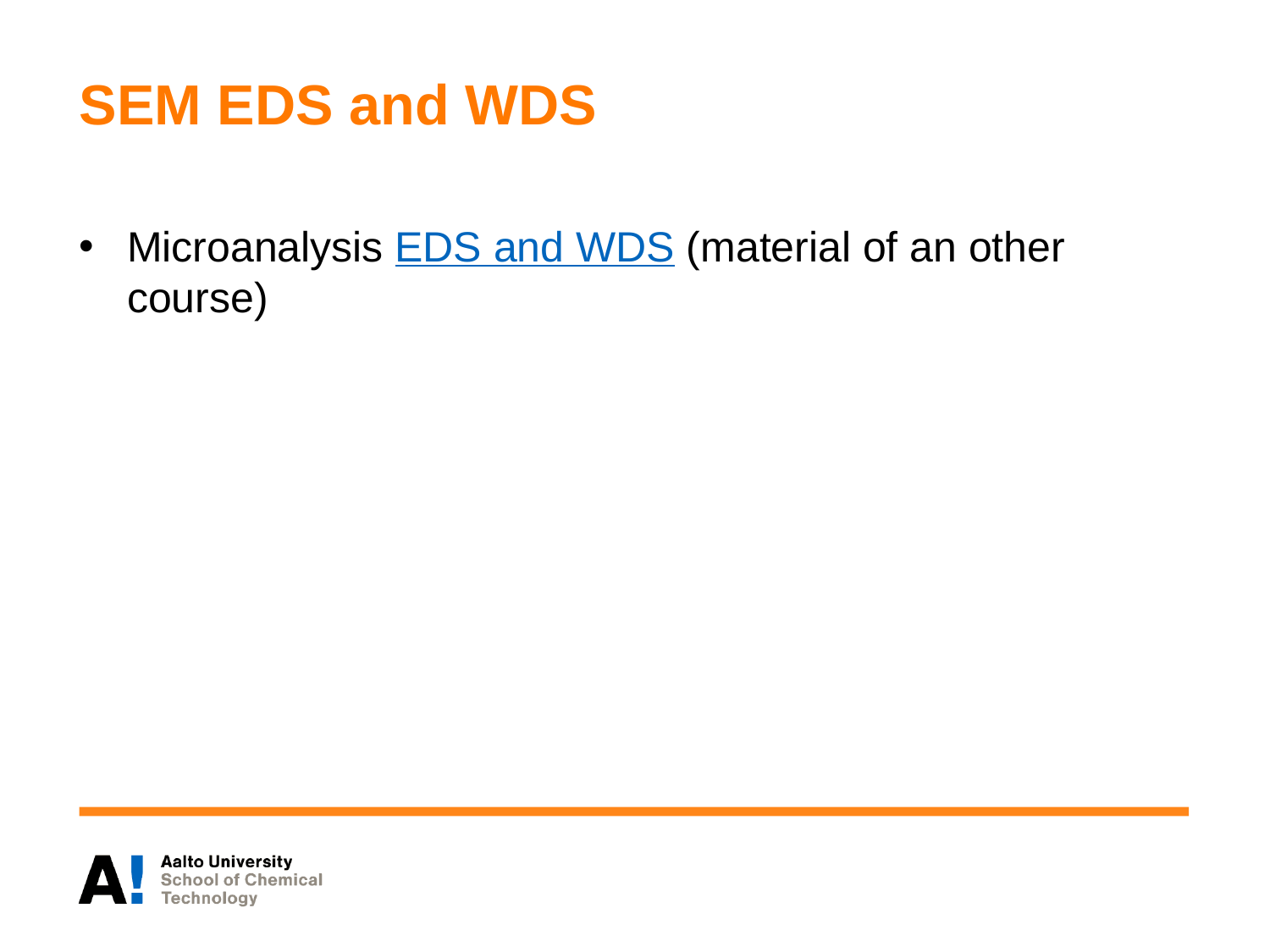

# SEM EDS and WDS
Microanalysis EDS and WDS (material of an other course)